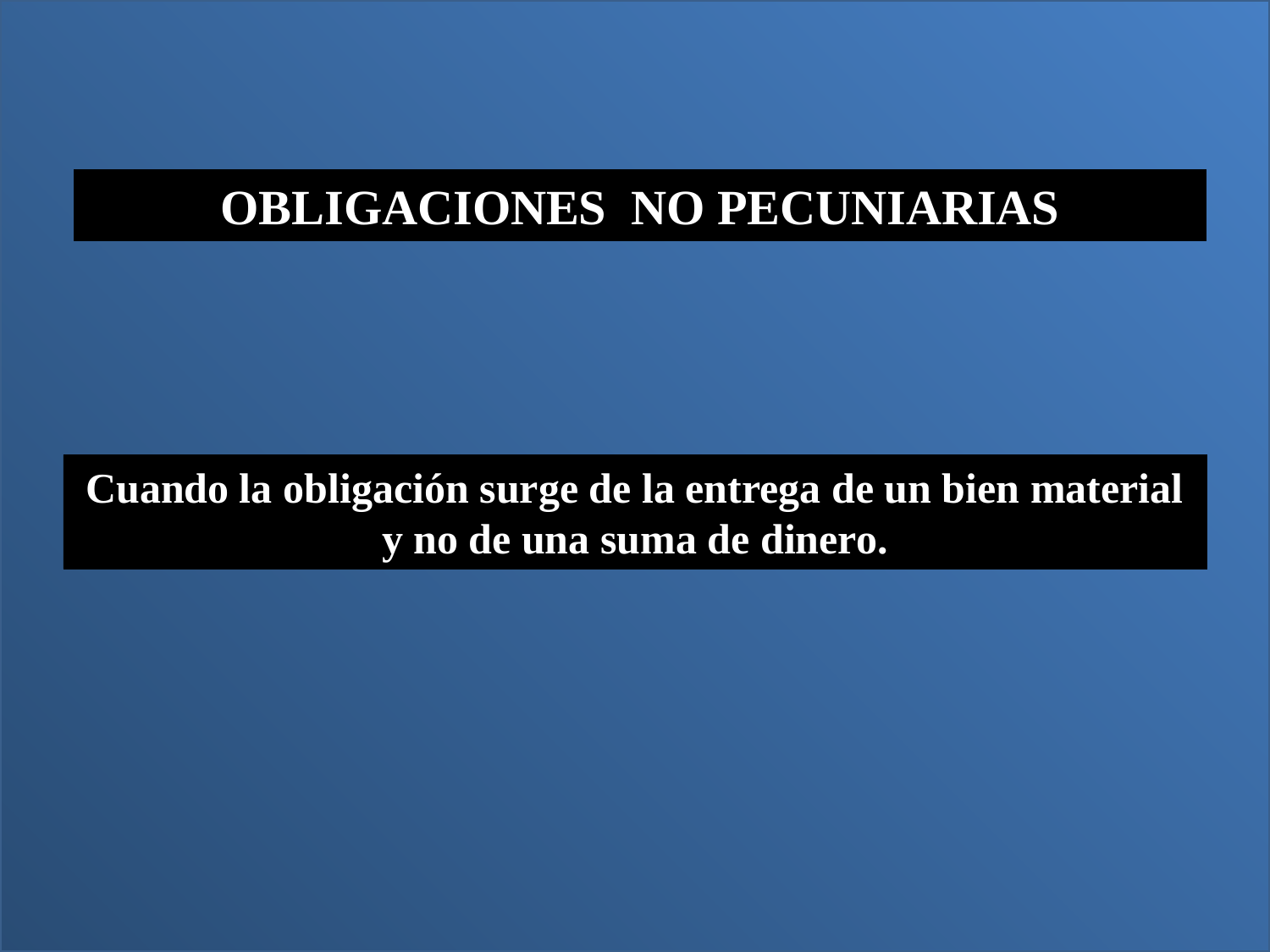

OBLIGACIONES  NO PECUNIARIAS
Cuando la obligación surge de la entrega de un bien material y no de una suma de dinero.